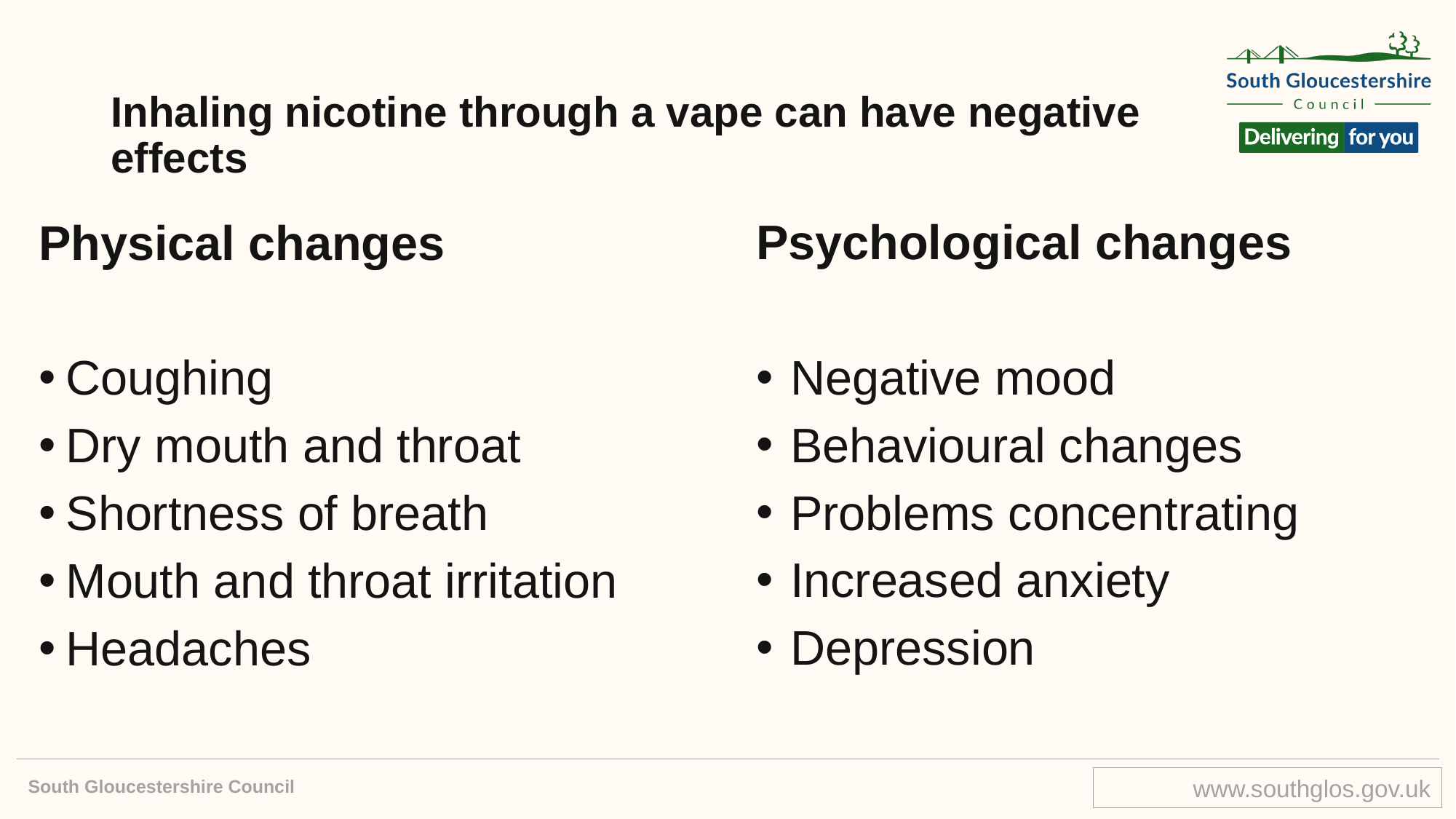

# Inhaling nicotine through a vape can have negative effects
Psychological changes

Negative mood
Behavioural changes
Problems concentrating
Increased anxiety
Depression

Physical changes

Coughing
Dry mouth and throat
Shortness of breath
Mouth and throat irritation
Headaches

South Gloucestershire Council